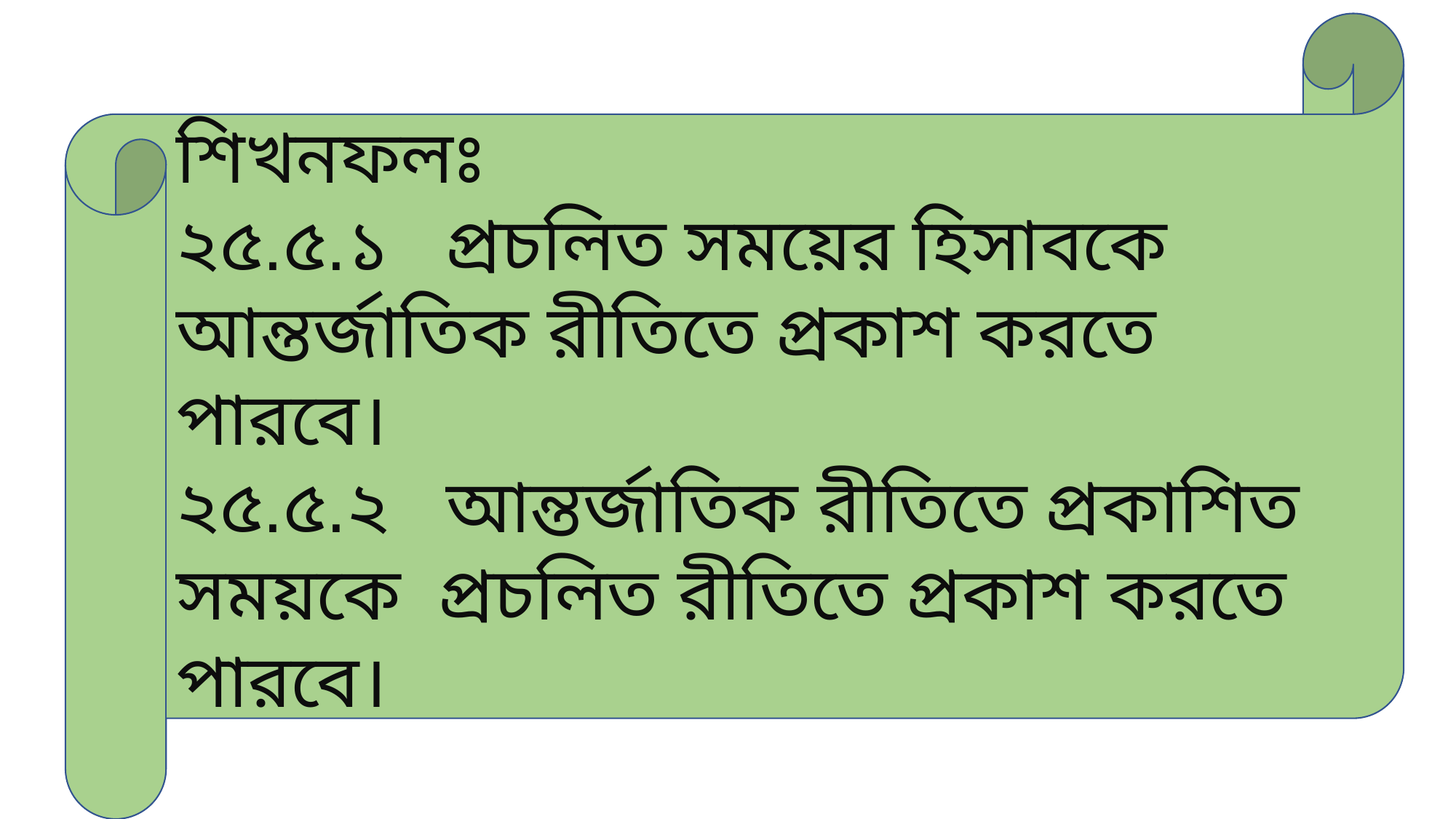

শিখনফলঃ
২৫.৫.১   প্রচলিত সময়ের হিসাবকে আন্তর্জাতিক রীতিতে প্রকাশ করতে পারবে।
২৫.৫.২   আন্তর্জাতিক রীতিতে প্রকাশিত সময়কে  প্রচলিত রীতিতে প্রকাশ করতে পারবে।